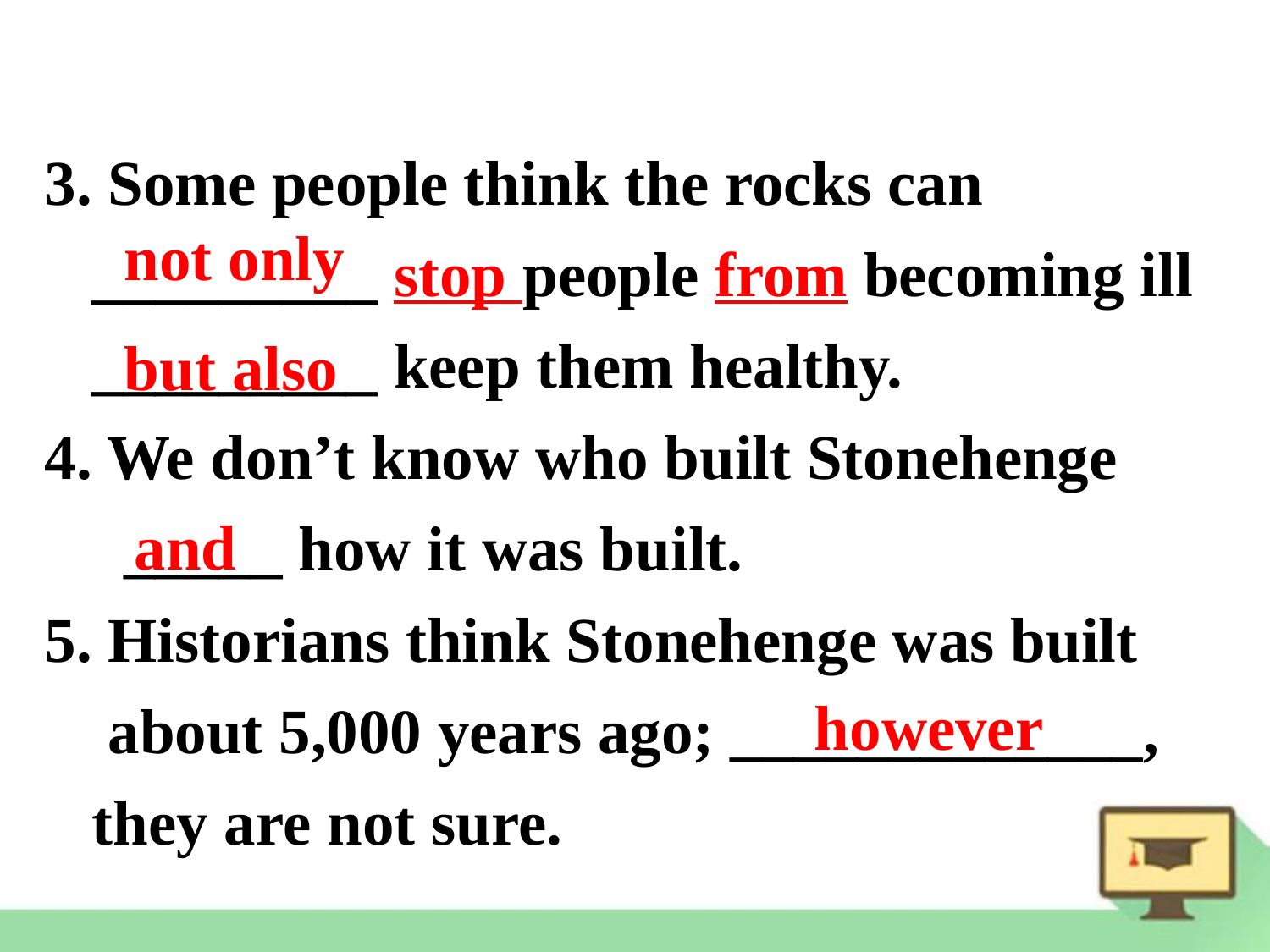

3. Some people think the rocks can _________ stop people from becoming ill _________ keep them healthy.
4. We don’t know who built Stonehenge
     _____ how it was built.
5. Historians think Stonehenge was built
    about 5,000 years ago; _____________, they are not sure.
not only
but also
and
however